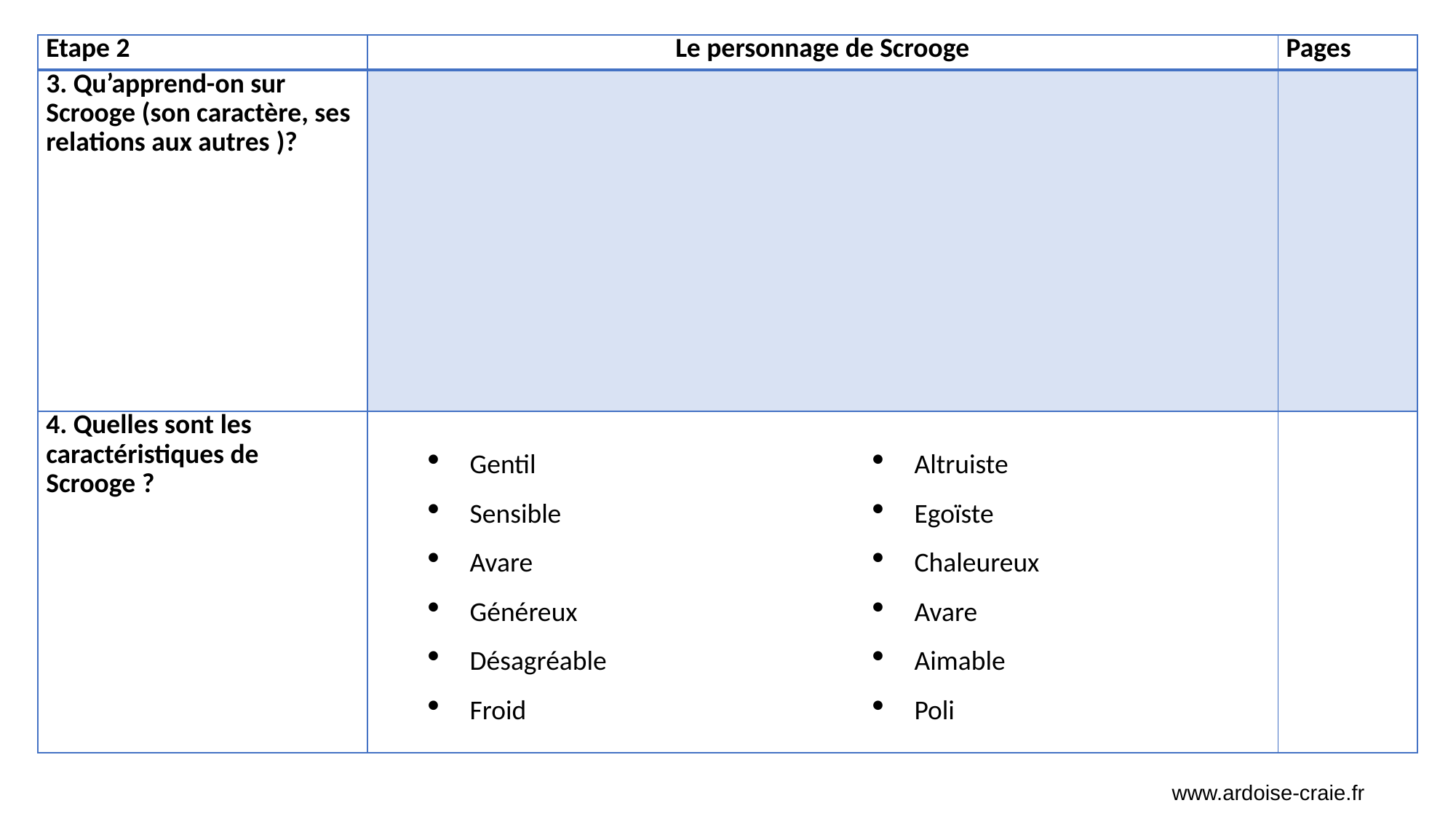

| Etape 2 | Le personnage de Scrooge | Pages |
| --- | --- | --- |
| 3. Qu’apprend-on sur Scrooge (son caractère, ses relations aux autres )? |  |  |
| 4. Quelles sont les caractéristiques de Scrooge ? |  |  |
Gentil
Sensible
Avare
Généreux
Désagréable
Froid

Altruiste
Egoïste
Chaleureux
Avare
Aimable
Poli
www.ardoise-craie.fr